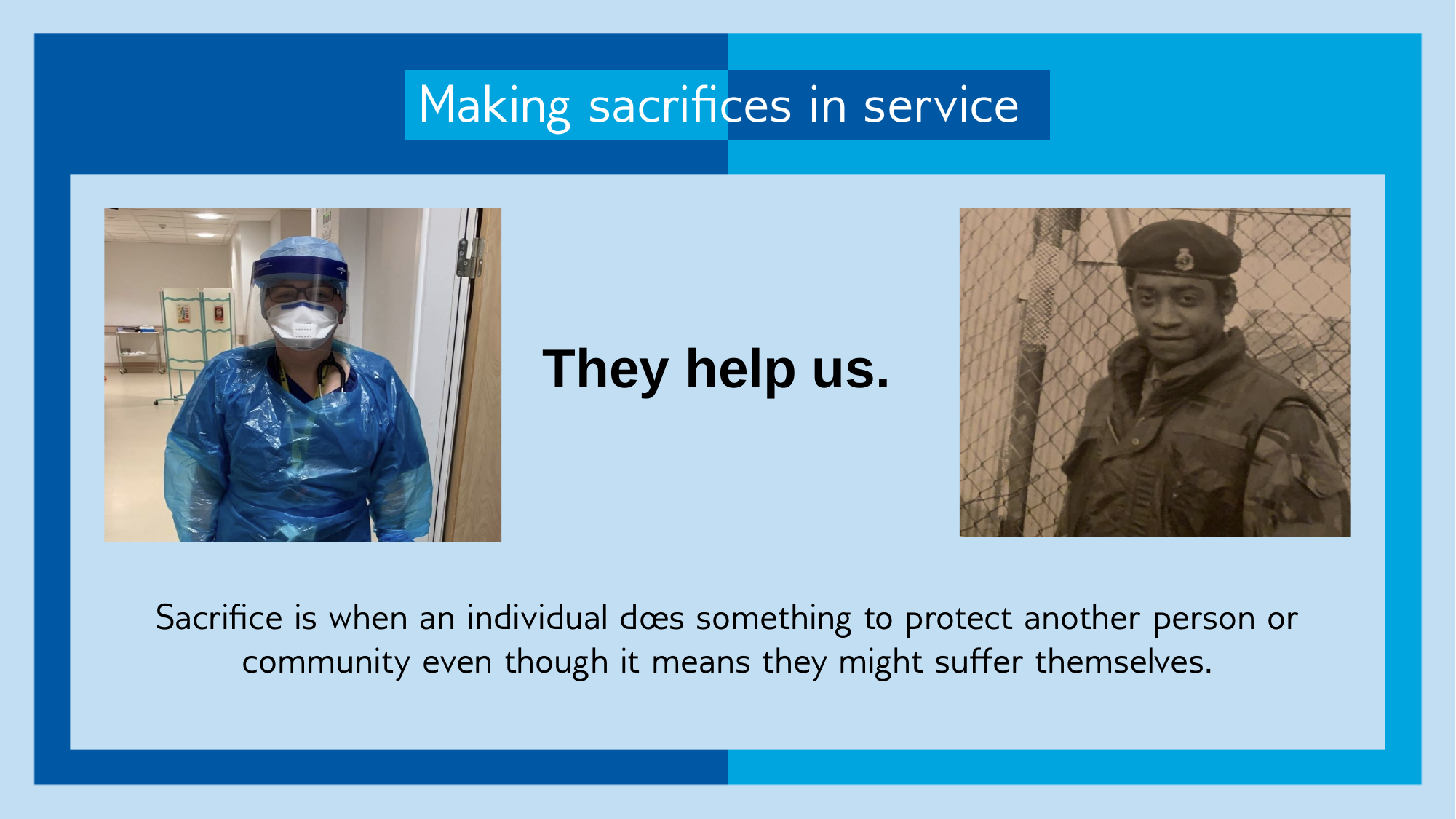

Making sacrifices in service

They help us.

Sacrifice is when an individual does something to protect another person or community even though it means they might suffer themselves.